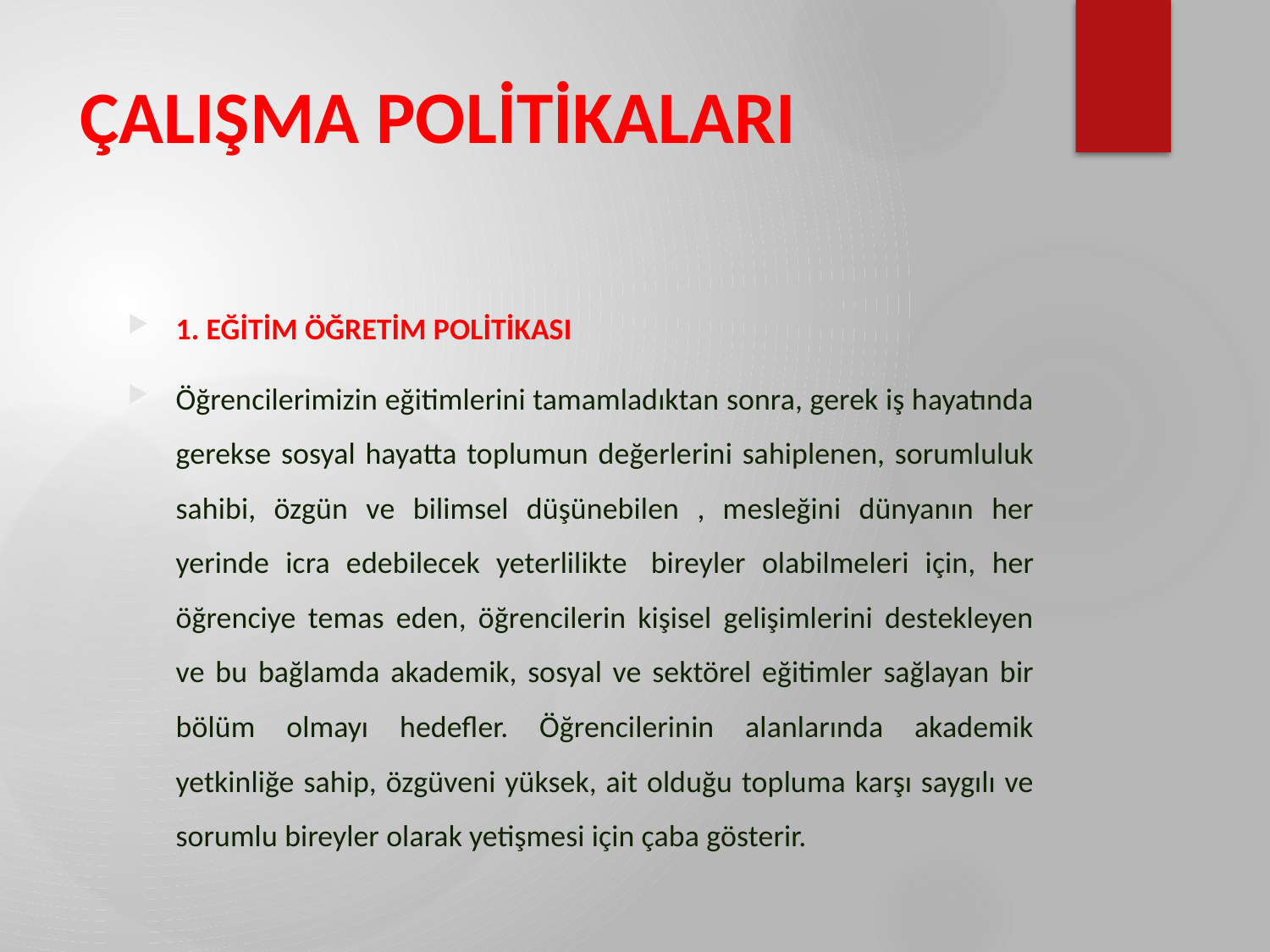

# ÇALIŞMA POLİTİKALARI
1. EĞİTİM ÖĞRETİM POLİTİKASI
Öğrencilerimizin eğitimlerini tamamladıktan sonra, gerek iş hayatında gerekse sosyal hayatta toplumun değerlerini sahiplenen, sorumluluk sahibi, özgün ve bilimsel düşünebilen , mesleğini dünyanın her yerinde icra edebilecek yeterlilikte  bireyler olabilmeleri için, her öğrenciye temas eden, öğrencilerin kişisel gelişimlerini destekleyen ve bu bağlamda akademik, sosyal ve sektörel eğitimler sağlayan bir bölüm olmayı hedefler. Öğrencilerinin alanlarında akademik yetkinliğe sahip, özgüveni yüksek, ait olduğu topluma karşı saygılı ve sorumlu bireyler olarak yetişmesi için çaba gösterir.